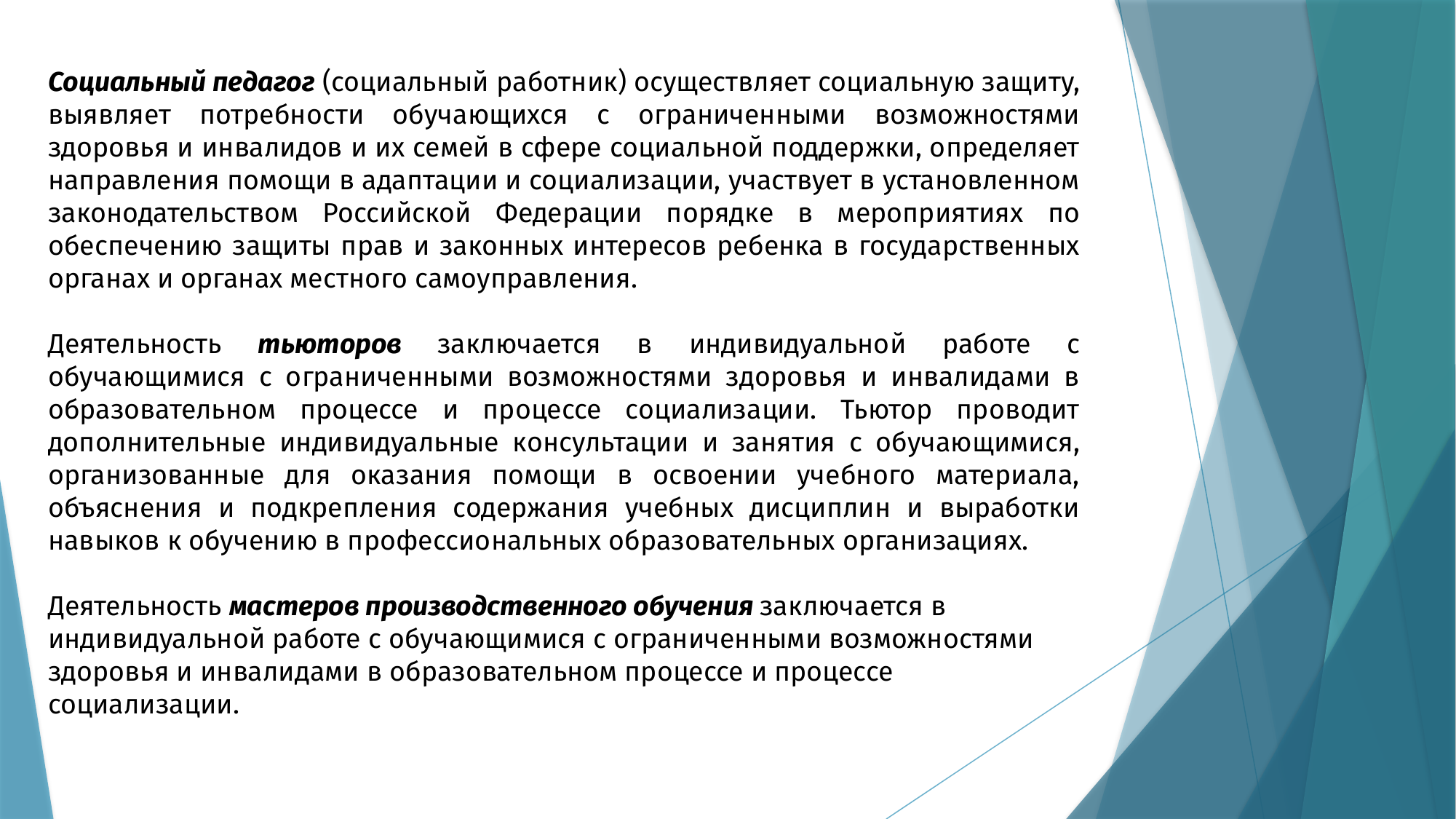

Социальный педагог (социальный работник) осуществляет социальную защиту, выявляет потребности обучающихся с ограниченными возможностями здоровья и инвалидов и их семей в сфере социальной поддержки, определяет направления помощи в адаптации и социализации, участвует в установленном законодательством Российской Федерации порядке в мероприятиях по обеспечению защиты прав и законных интересов ребенка в государственных органах и органах местного самоуправления.

Деятельность тьюторов заключается в индивидуальной работе с обучающимися с ограниченными возможностями здоровья и инвалидами в образовательном процессе и процессе социализации. Тьютор проводит дополнительные индивидуальные консультации и занятия с обучающимися, организованные для оказания помощи в освоении учебного материала, объяснения и подкрепления содержания учебных дисциплин и выработки навыков к обучению в профессиональных образовательных организациях.

Деятельность мастеров производственного обучения заключается в индивидуальной работе с обучающимися с ограниченными возможностями здоровья и инвалидами в образовательном процессе и процессе социализации.